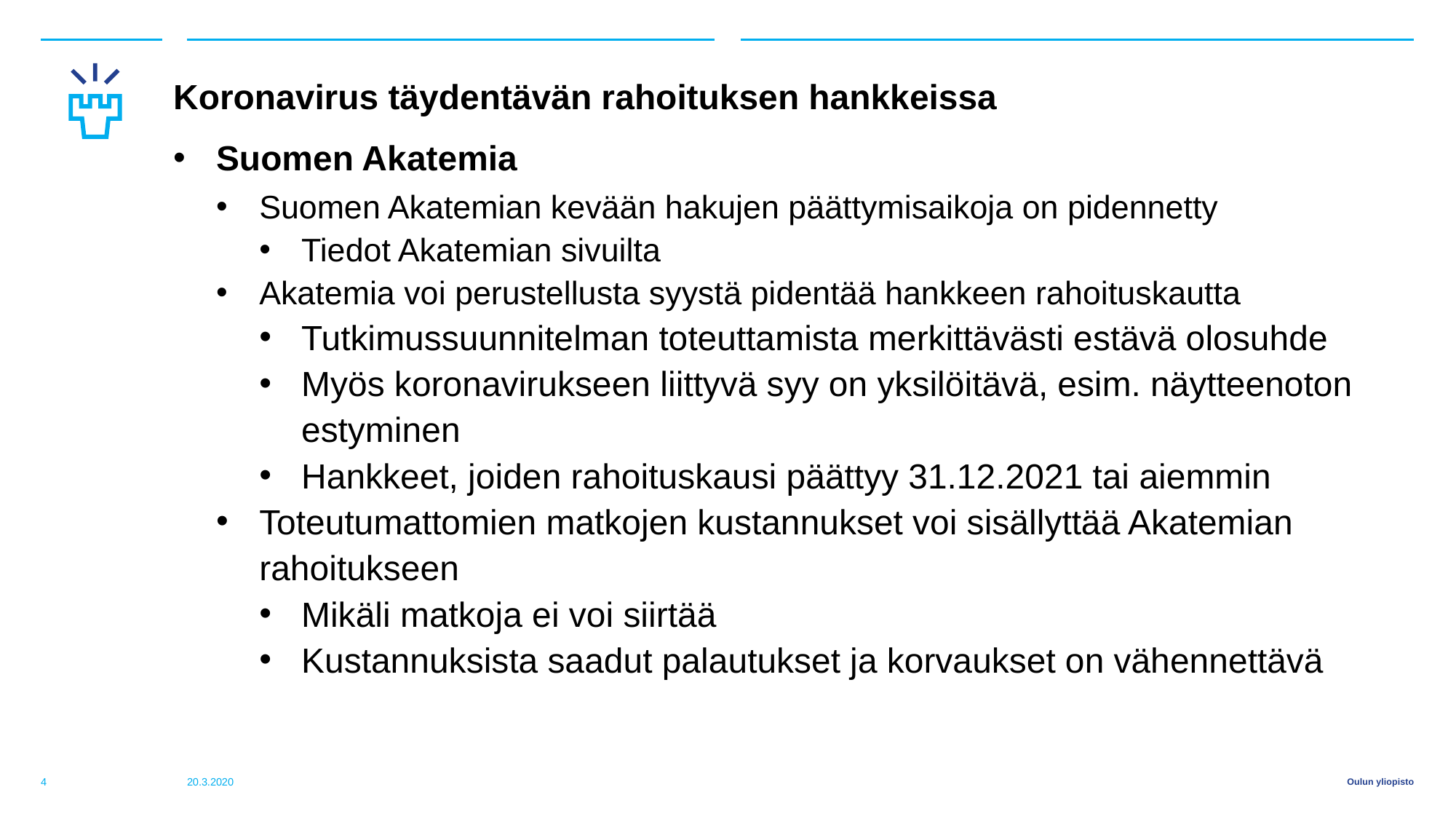

#
Koronavirus täydentävän rahoituksen hankkeissa
Suomen Akatemia
Suomen Akatemian kevään hakujen päättymisaikoja on pidennetty
Tiedot Akatemian sivuilta
Akatemia voi perustellusta syystä pidentää hankkeen rahoituskautta
Tutkimussuunnitelman toteuttamista merkittävästi estävä olosuhde
Myös koronavirukseen liittyvä syy on yksilöitävä, esim. näytteenoton estyminen
Hankkeet, joiden rahoituskausi päättyy 31.12.2021 tai aiemmin
Toteutumattomien matkojen kustannukset voi sisällyttää Akatemian rahoitukseen
Mikäli matkoja ei voi siirtää
Kustannuksista saadut palautukset ja korvaukset on vähennettävä

4
20.3.2020